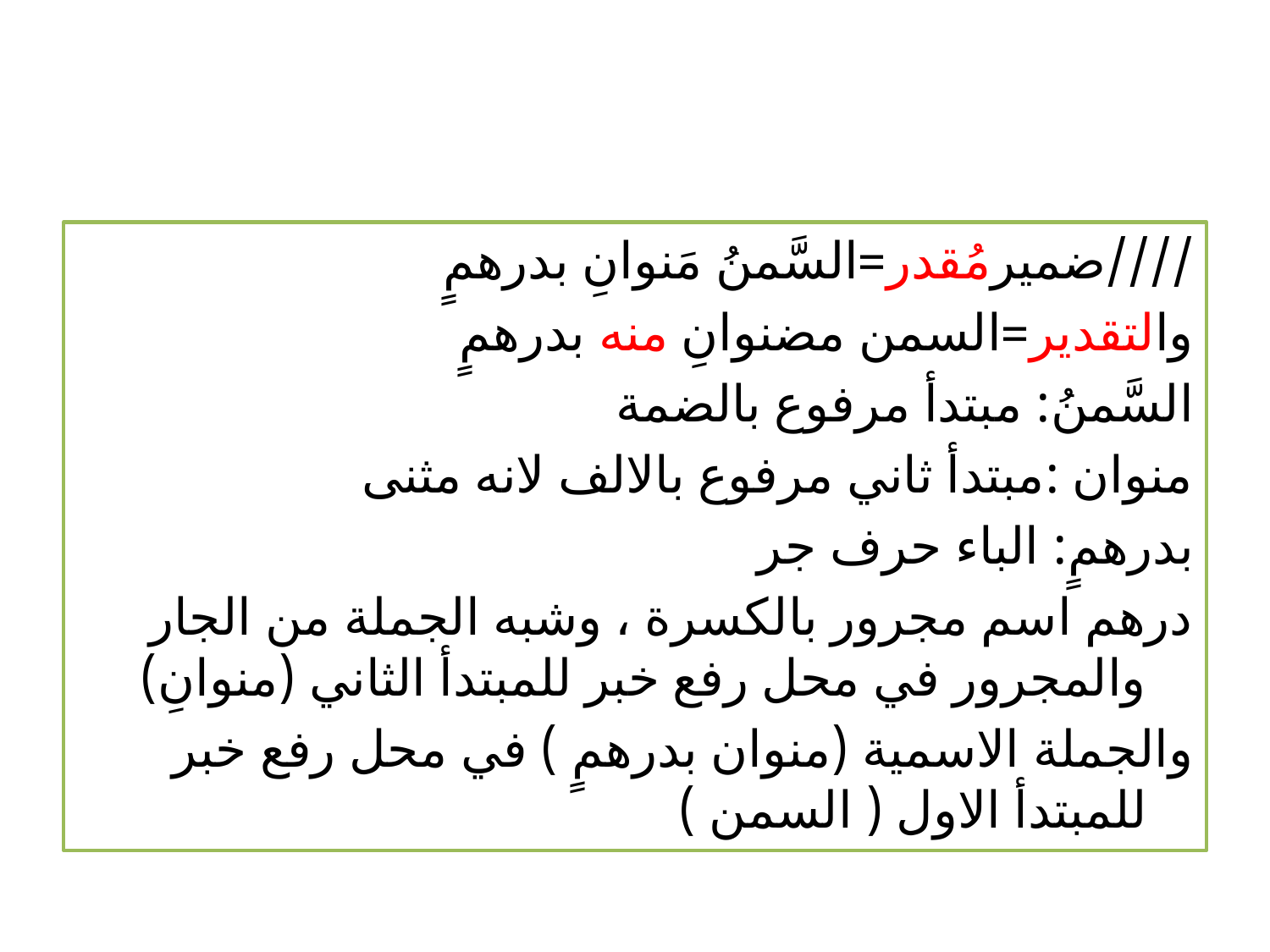

#
////ضميرمُقدر=السَّمنُ مَنوانِ بدرهمٍ
والتقدير=السمن مضنوانِ منه بدرهمٍ
السَّمنُ: مبتدأ مرفوع بالضمة
منوان :مبتدأ ثاني مرفوع بالالف لانه مثنى
بدرهمٍ: الباء حرف جر
درهم اسم مجرور بالكسرة ، وشبه الجملة من الجار والمجرور في محل رفع خبر للمبتدأ الثاني (منوانِ)
والجملة الاسمية (منوان بدرهمٍ ) في محل رفع خبر للمبتدأ الاول ( السمن )